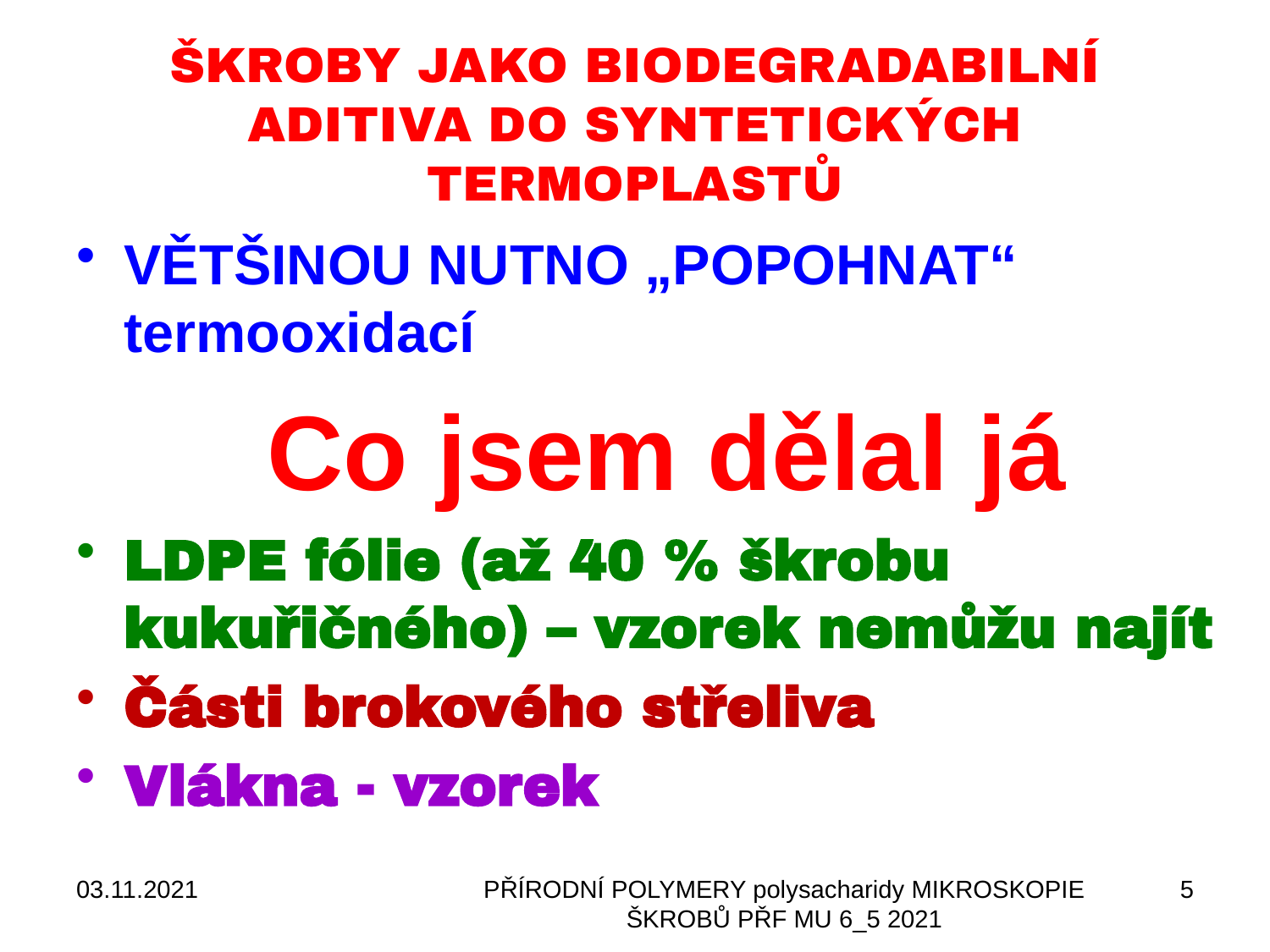

# ŠKROBY JAKO BIODEGRADABILNÍ ADITIVA DO SYNTETICKÝCH TERMOPLASTŮ
VĚTŠINOU NUTNO „POPOHNAT“ termooxidací
Co jsem dělal já
LDPE fólie (až 40 % škrobu kukuřičného) – vzorek nemůžu najít
Části brokového střeliva
Vlákna - vzorek
03.11.2021
PŘÍRODNÍ POLYMERY polysacharidy MIKROSKOPIE ŠKROBŮ PŘF MU 6_5 2021
5